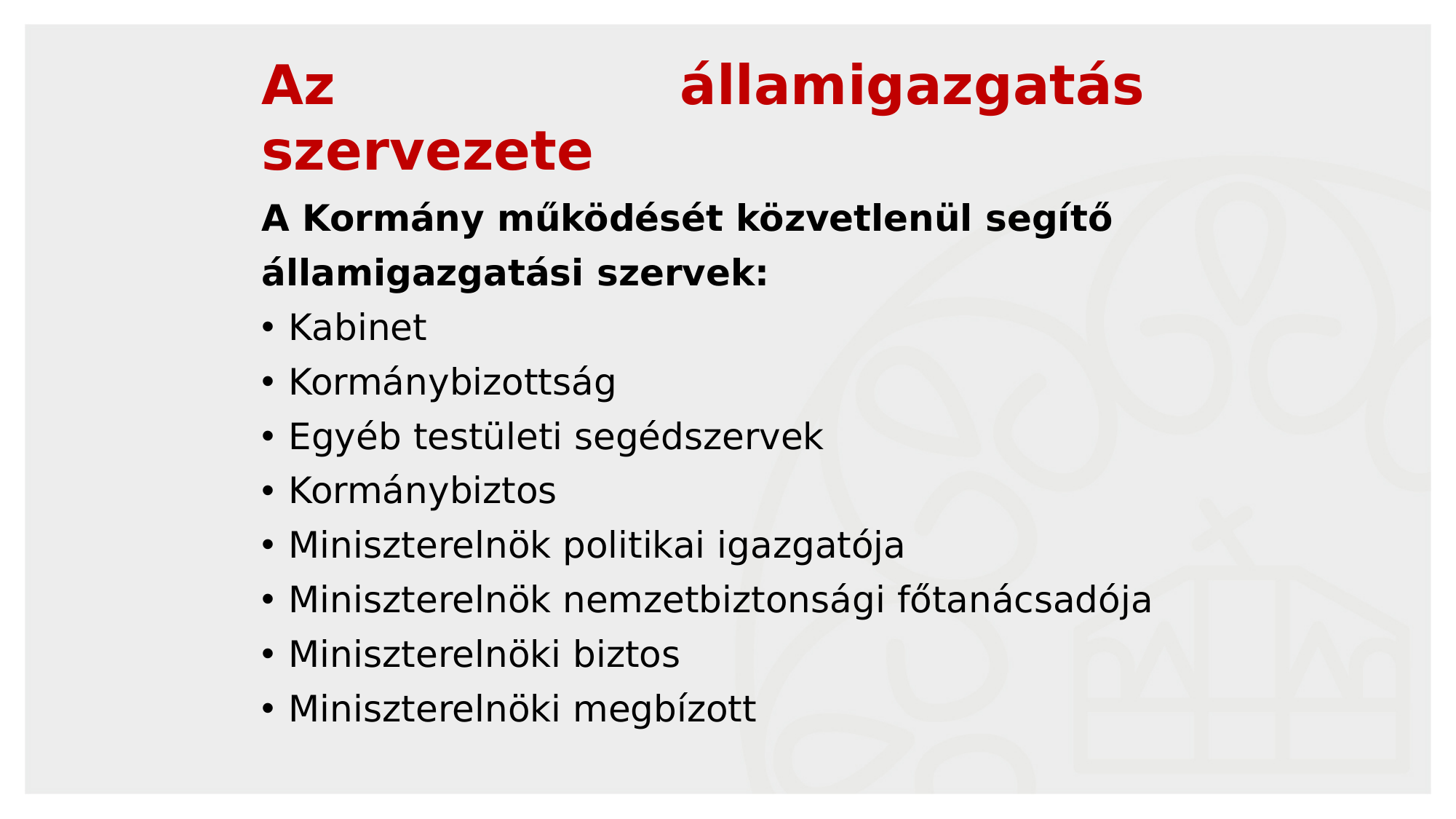

Az államigazgatás szervezete
A Kormány működését közvetlenül segítő
államigazgatási szervek:
Kabinet
Kormánybizottság
Egyéb testületi segédszervek
Kormánybiztos
Miniszterelnök politikai igazgatója
Miniszterelnök nemzetbiztonsági főtanácsadója
Miniszterelnöki biztos
Miniszterelnöki megbízott